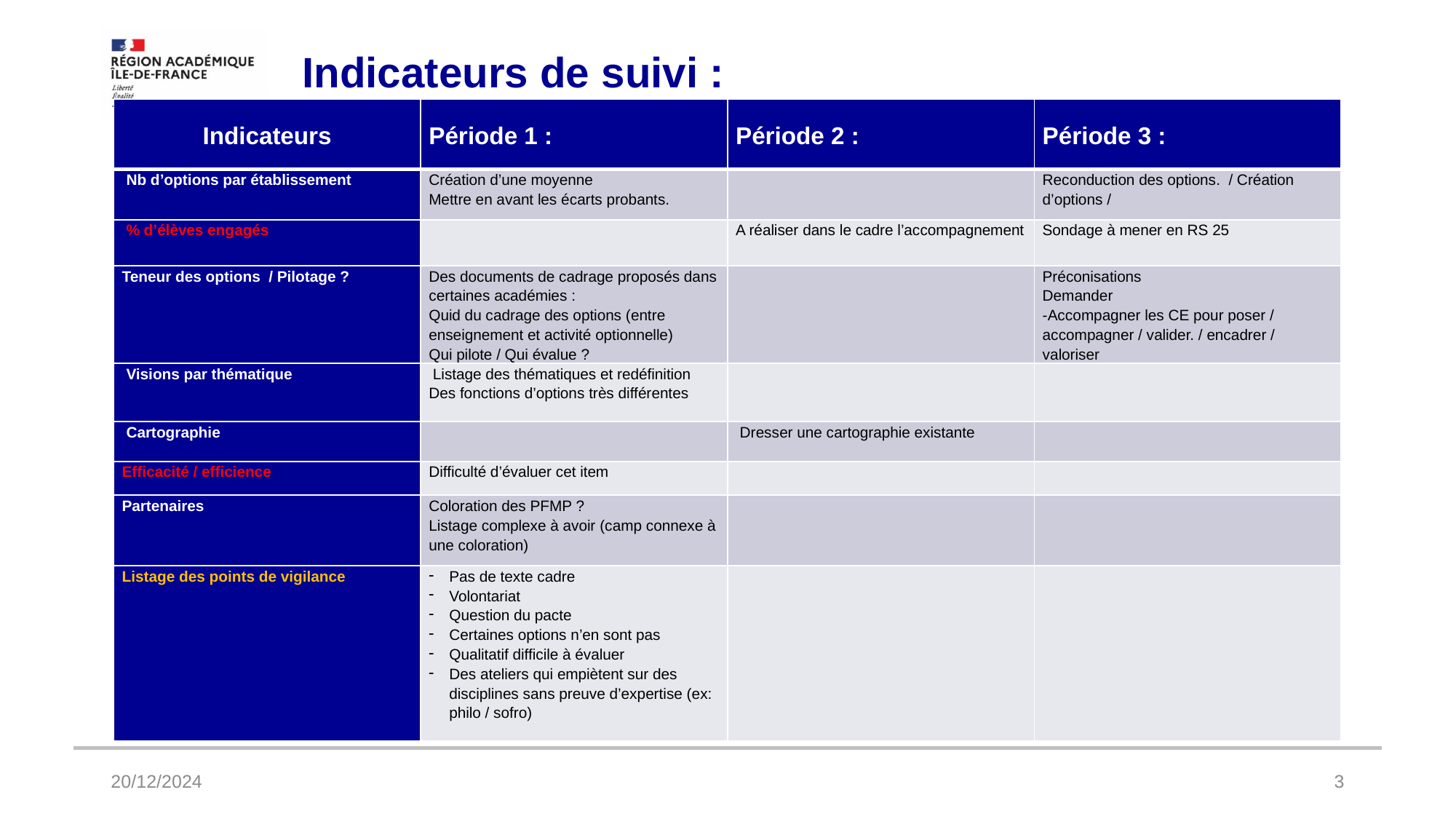

# Indicateurs de suivi :
| Indicateurs | Période 1 : | Période 2 : | Période 3 : |
| --- | --- | --- | --- |
| Nb d’options par établissement | Création d’une moyenne Mettre en avant les écarts probants. |  | Reconduction des options. / Création d’options / |
| % d’élèves engagés |  | A réaliser dans le cadre l’accompagnement | Sondage à mener en RS 25 |
| Teneur des options / Pilotage ? | Des documents de cadrage proposés dans certaines académies : Quid du cadrage des options (entre enseignement et activité optionnelle) Qui pilote / Qui évalue ? |  | Préconisations Demander -Accompagner les CE pour poser / accompagner / valider. / encadrer / valoriser |
| Visions par thématique | Listage des thématiques et redéfinition Des fonctions d’options très différentes |  |  |
| Cartographie |  | Dresser une cartographie existante |  |
| Efficacité / efficience | Difficulté d’évaluer cet item |  |  |
| Partenaires | Coloration des PFMP ? Listage complexe à avoir (camp connexe à une coloration) |  |  |
| Listage des points de vigilance | Pas de texte cadre Volontariat Question du pacte Certaines options n’en sont pas Qualitatif difficile à évaluer Des ateliers qui empiètent sur des disciplines sans preuve d’expertise (ex: philo / sofro) |  |  |
20/12/2024
3